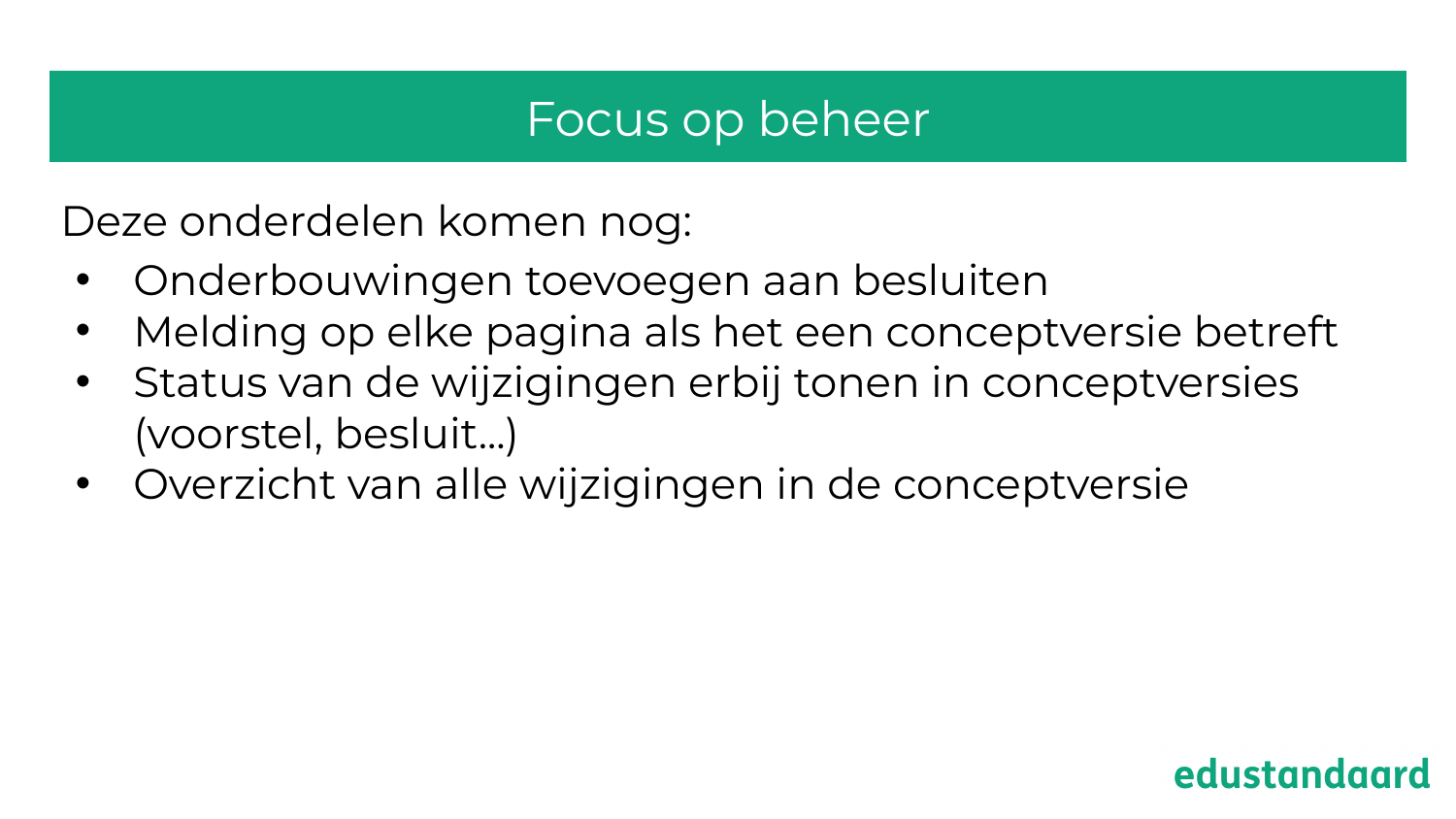

# Focus op beheer
Deze onderdelen komen nog:
Onderbouwingen toevoegen aan besluiten
Melding op elke pagina als het een conceptversie betreft
Status van de wijzigingen erbij tonen in conceptversies (voorstel, besluit...)
Overzicht van alle wijzigingen in de conceptversie